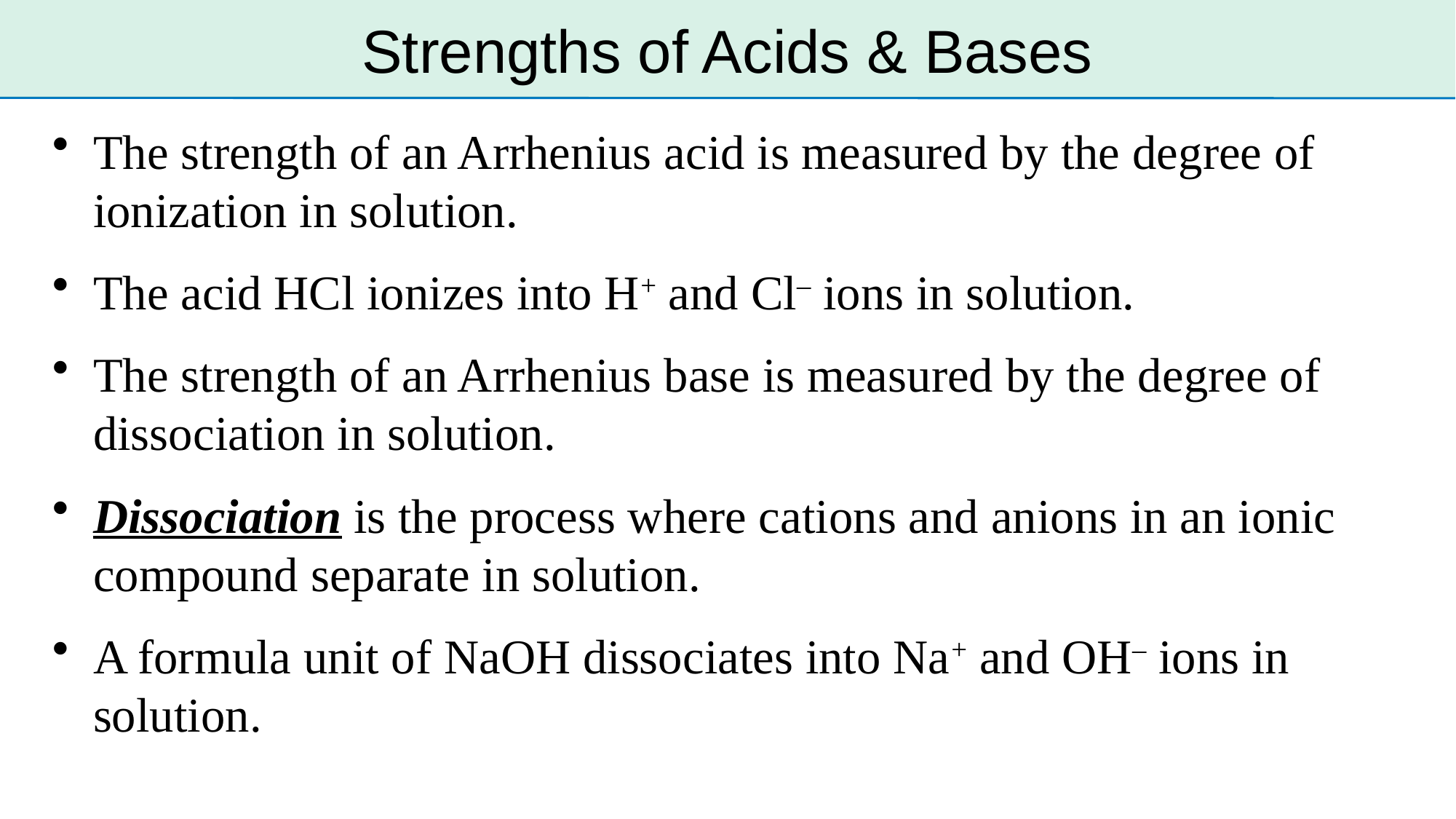

# Strengths of Acids & Bases
The strength of an Arrhenius acid is measured by the degree of ionization in solution.
The acid HCl ionizes into H+ and Cl– ions in solution.
The strength of an Arrhenius base is measured by the degree of dissociation in solution.
Dissociation is the process where cations and anions in an ionic compound separate in solution.
A formula unit of NaOH dissociates into Na+ and OH– ions in solution.